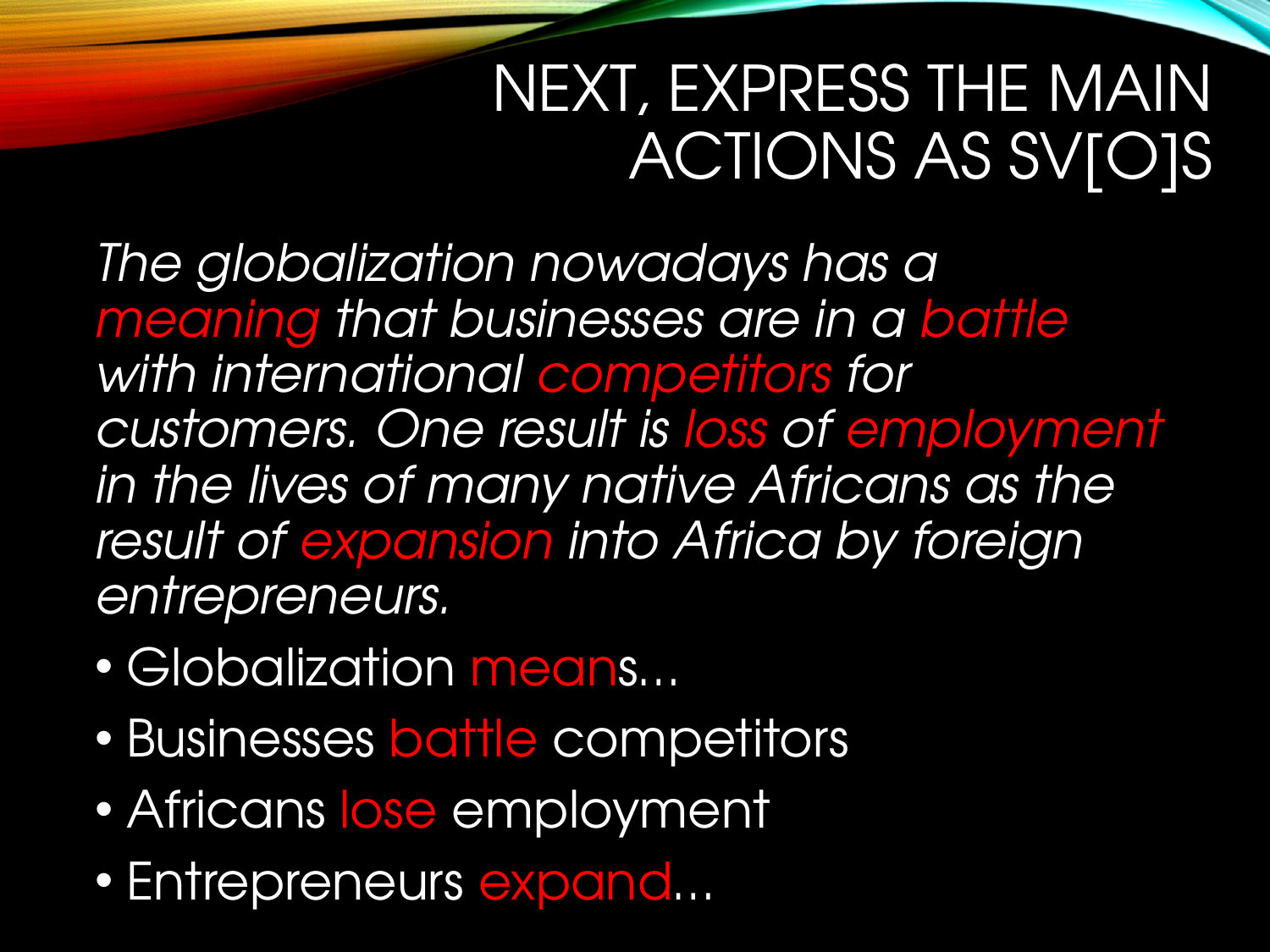

# Next, express the main actions as SV[O]s
The globalization nowadays has a meaning that businesses are in a battle with international competitors for customers. One result is loss of employment in the lives of many native Africans as the result of expansion into Africa by foreign entrepreneurs.
Globalization means…
Businesses battle competitors
Africans lose employment
Entrepreneurs expand…